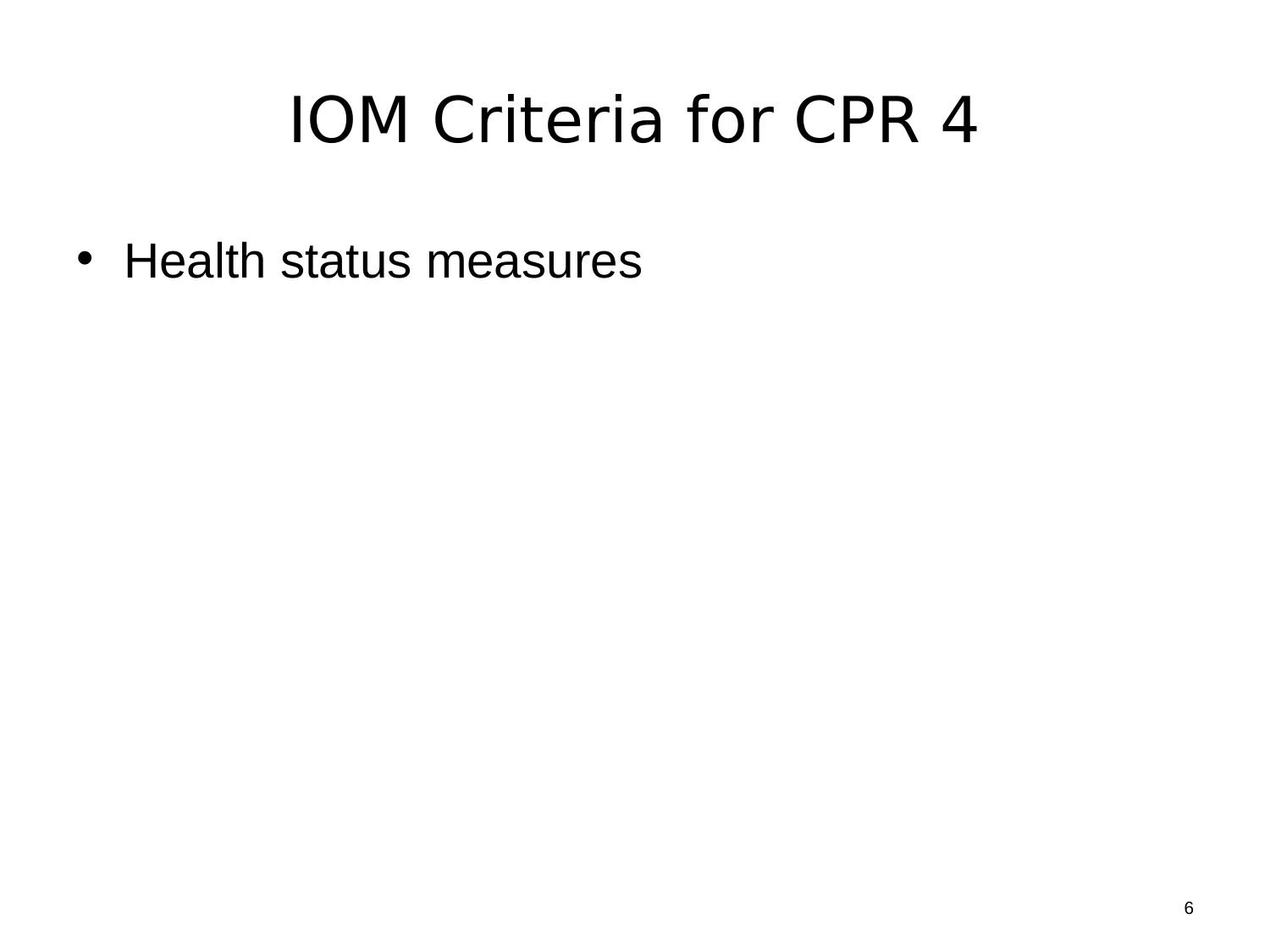

# IOM Criteria for CPR 4
Health status measures
6